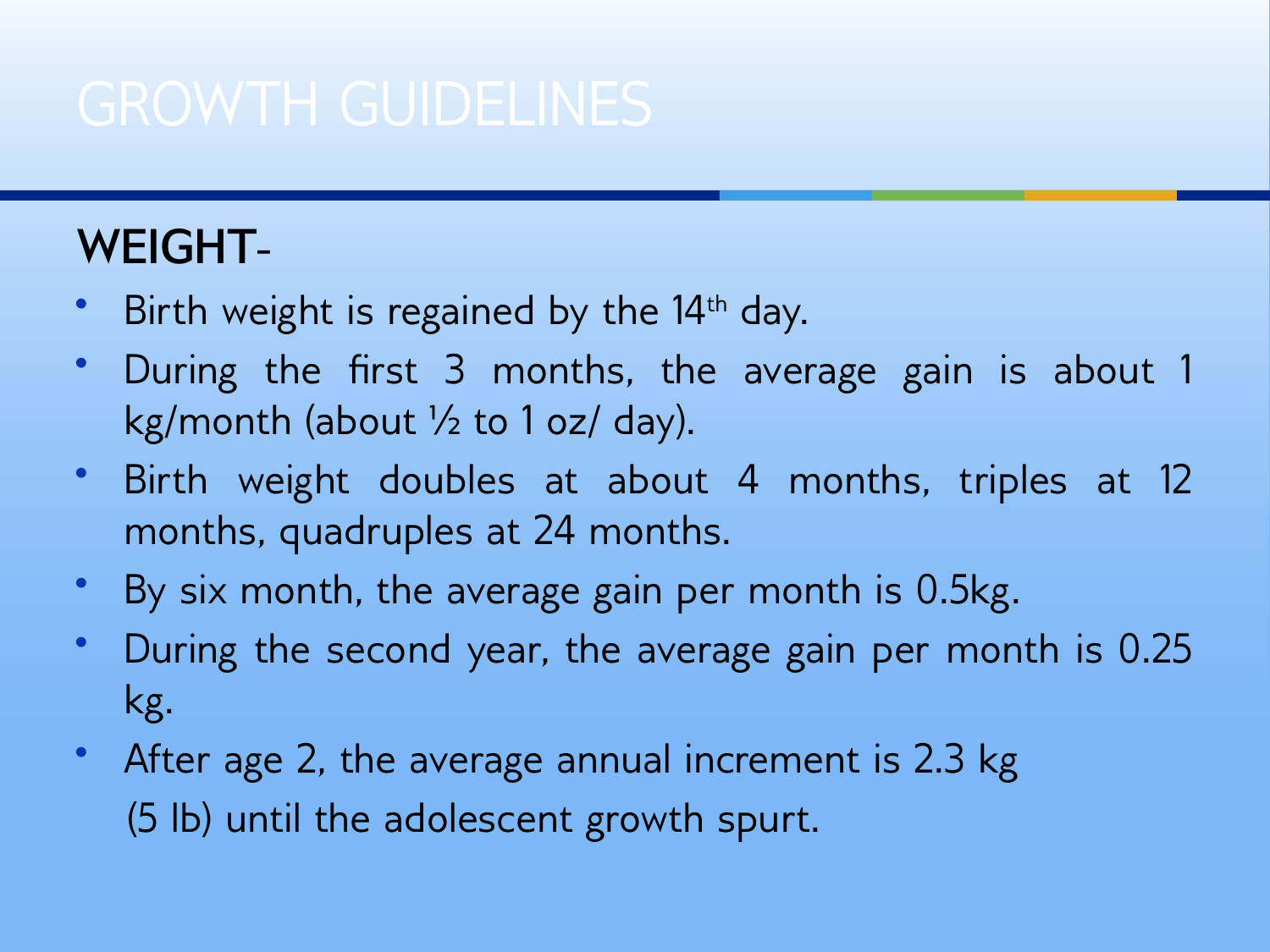

# GROWTH GUIDELINES
WEIGHT-
Birth weight is regained by the 14th day.
During the first 3 months, the average gain is about 1 kg/month (about ½ to 1 oz/ day).
Birth weight doubles at about 4 months, triples at 12 months, quadruples at 24 months.
By six month, the average gain per month is 0.5kg.
During the second year, the average gain per month is 0.25 kg.
After age 2, the average annual increment is 2.3 kg
    (5 lb) until the adolescent growth spurt.